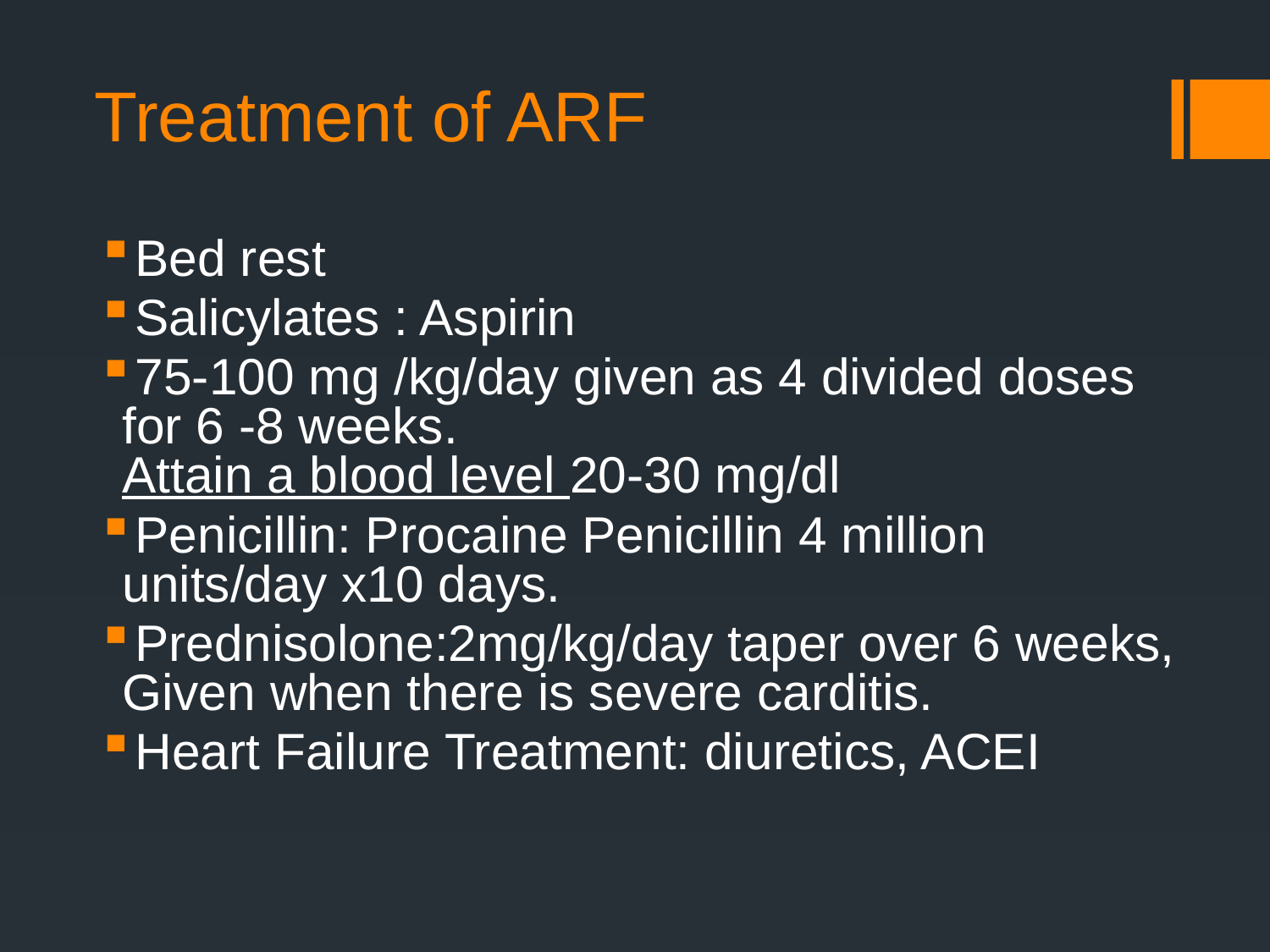

# Treatment of ARF
Bed rest
Salicylates : Aspirin
75-100 mg /kg/day given as 4 divided doses for 6 -8 weeks.
Attain a blood level 20-30 mg/dl
Penicillin: Procaine Penicillin 4 million units/day x10 days.
Prednisolone:2mg/kg/day taper over 6 weeks, Given when there is severe carditis.
Heart Failure Treatment: diuretics, ACEI